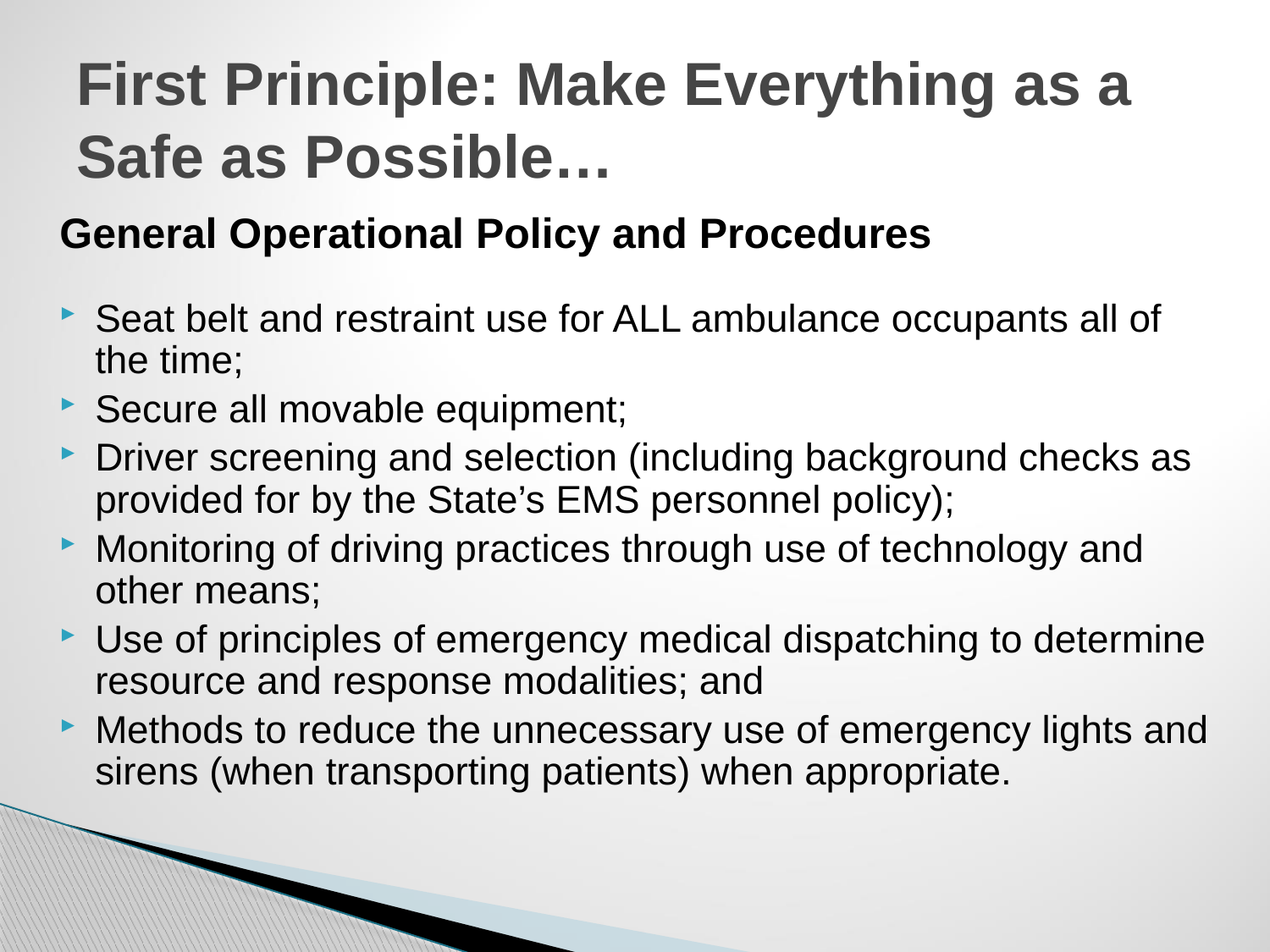

# First Principle: Make Everything as a Safe as Possible…
General Operational Policy and Procedures

Seat belt and restraint use for ALL ambulance occupants all of the time;
Secure all movable equipment;
Driver screening and selection (including background checks as provided for by the State’s EMS personnel policy);
Monitoring of driving practices through use of technology and other means;
Use of principles of emergency medical dispatching to determine resource and response modalities; and
Methods to reduce the unnecessary use of emergency lights and sirens (when transporting patients) when appropriate.